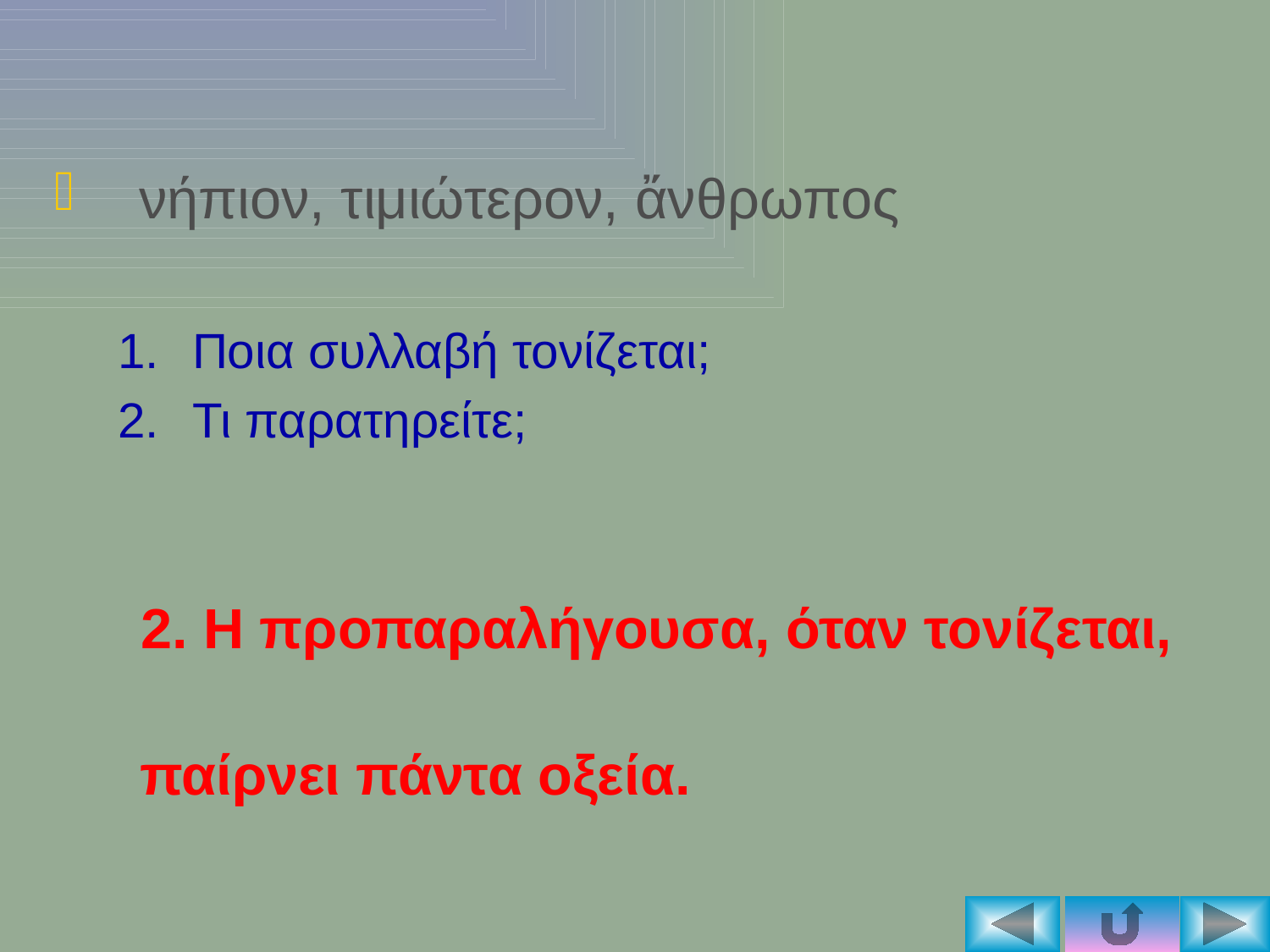

νήπιον, τιμιώτερον, ἄνθρωπος

Ποια συλλαβή τονίζεται;
Τι παρατηρείτε;

2. Η προπαραλήγουσα, όταν τονίζεται,
    παίρνει πάντα οξεία.